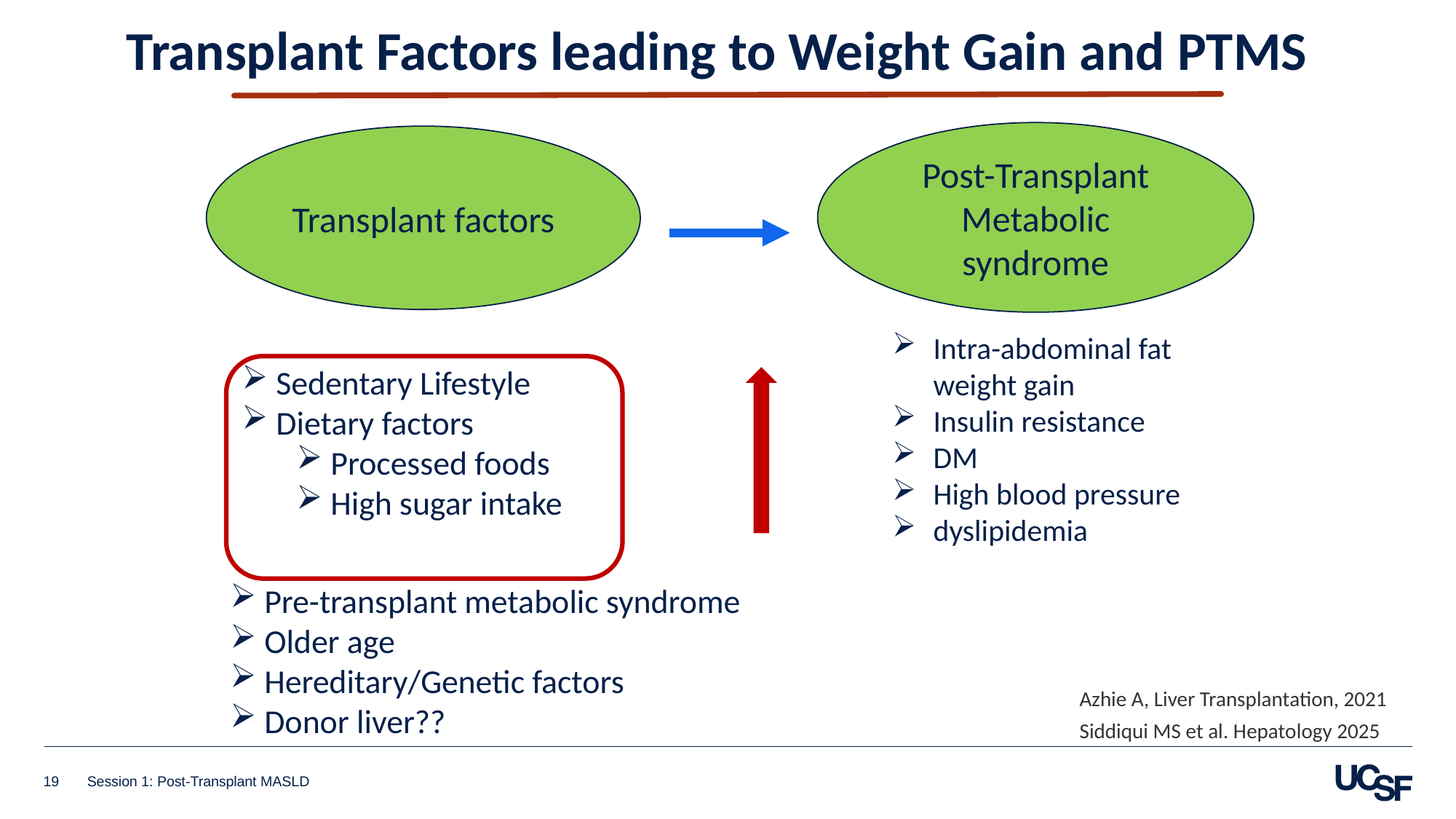

Transplant Factors leading to Weight Gain and PTMS

Post-Transplant
Metabolic
syndrome
Transplant factors
Intra-abdominal fat weight gain
Insulin resistance
DM
High blood pressure
dyslipidemia

Sedentary Lifestyle
Dietary factors
Processed foods
High sugar intake

Pre-transplant metabolic syndrome
Older age
Hereditary/Genetic factors
Donor liver??
Azhie A, Liver Transplantation, 2021
Siddiqui MS et al. Hepatology 2025
19
Session 1: Post-Transplant MASLD